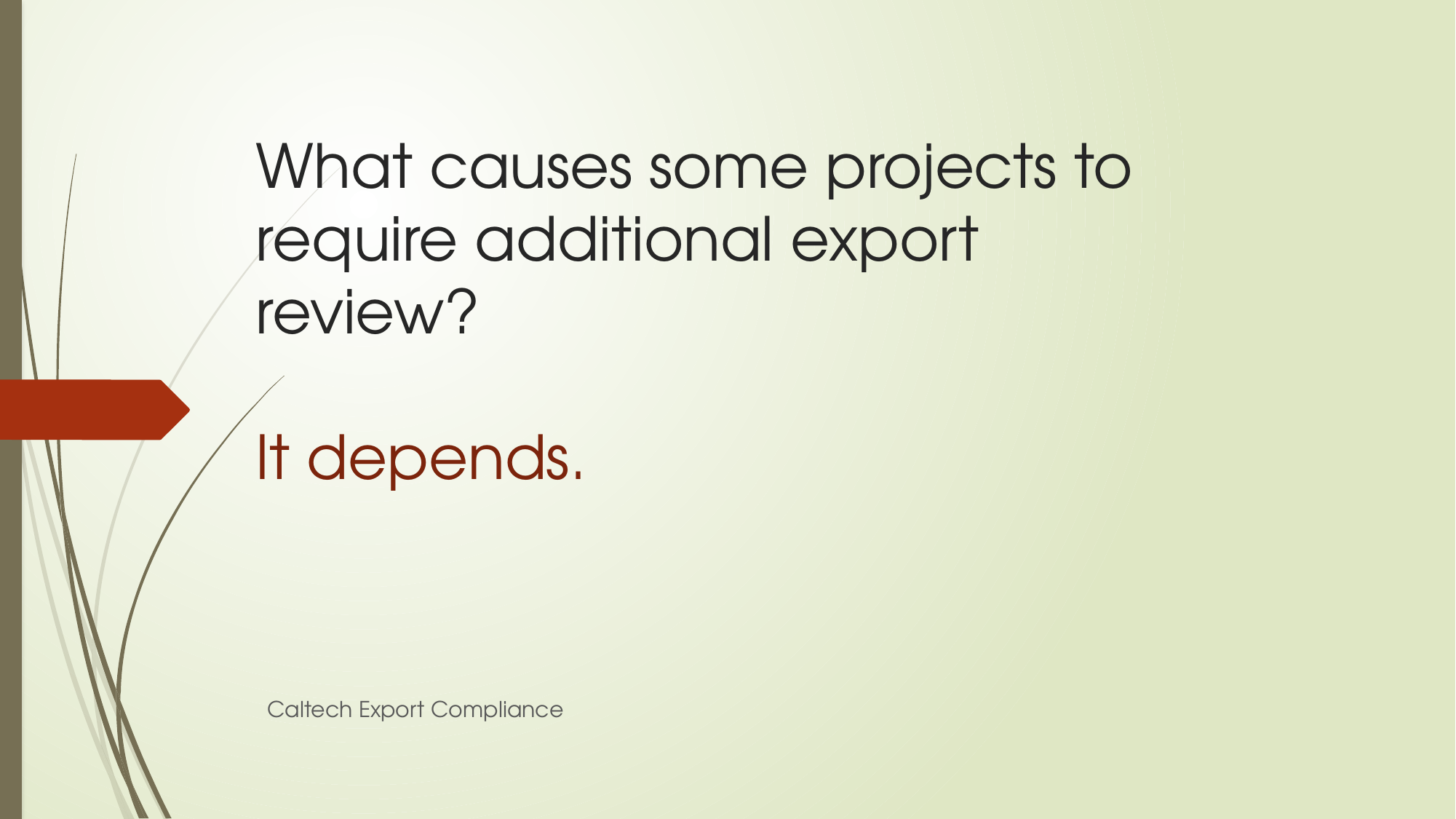

# What causes some projects to require additional export review? It depends.
Caltech Export Compliance